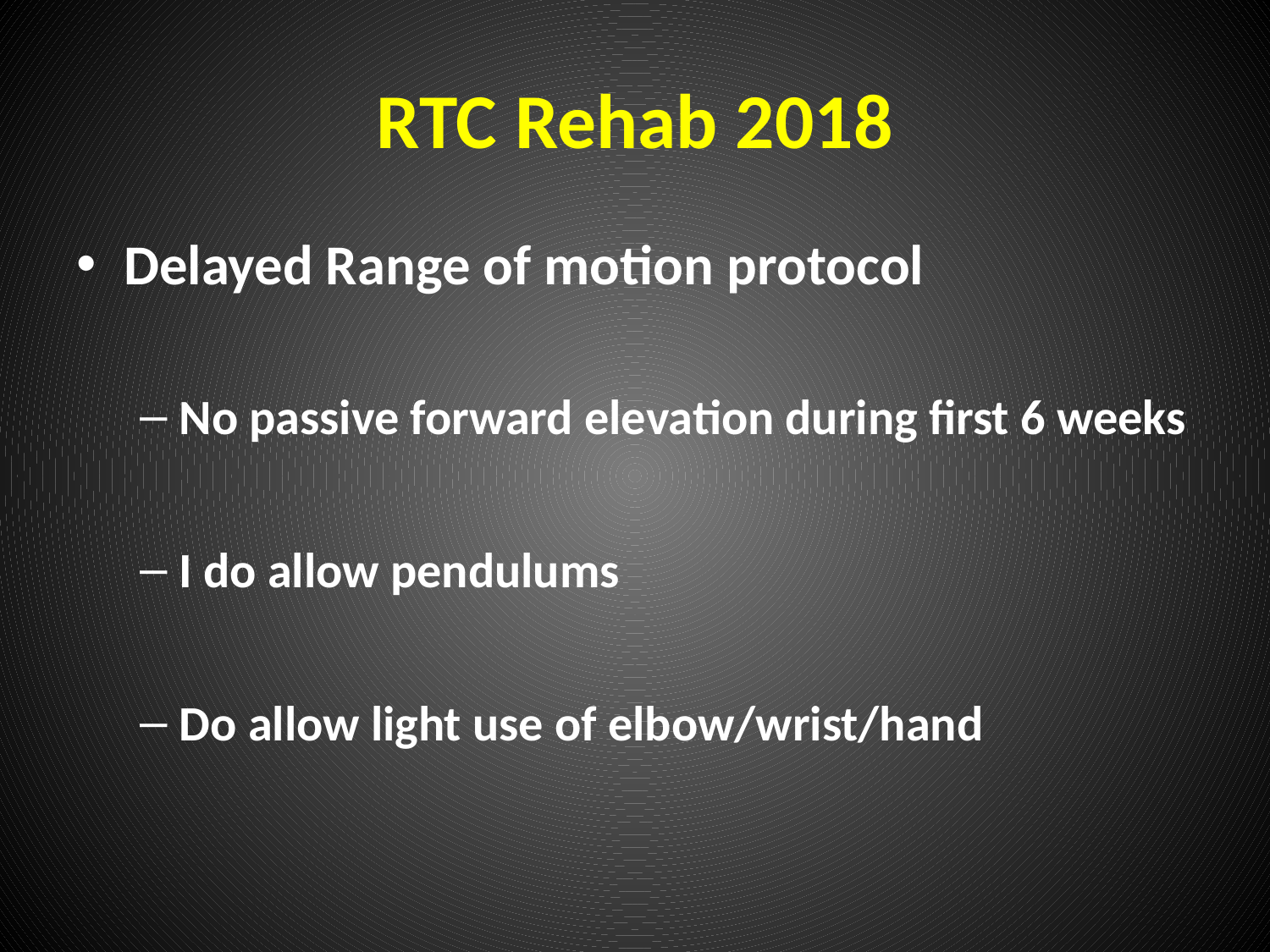

# RTC Rehab 2018
Delayed Range of motion protocol

No passive forward elevation during first 6 weeks

I do allow pendulums

Do allow light use of elbow/wrist/hand